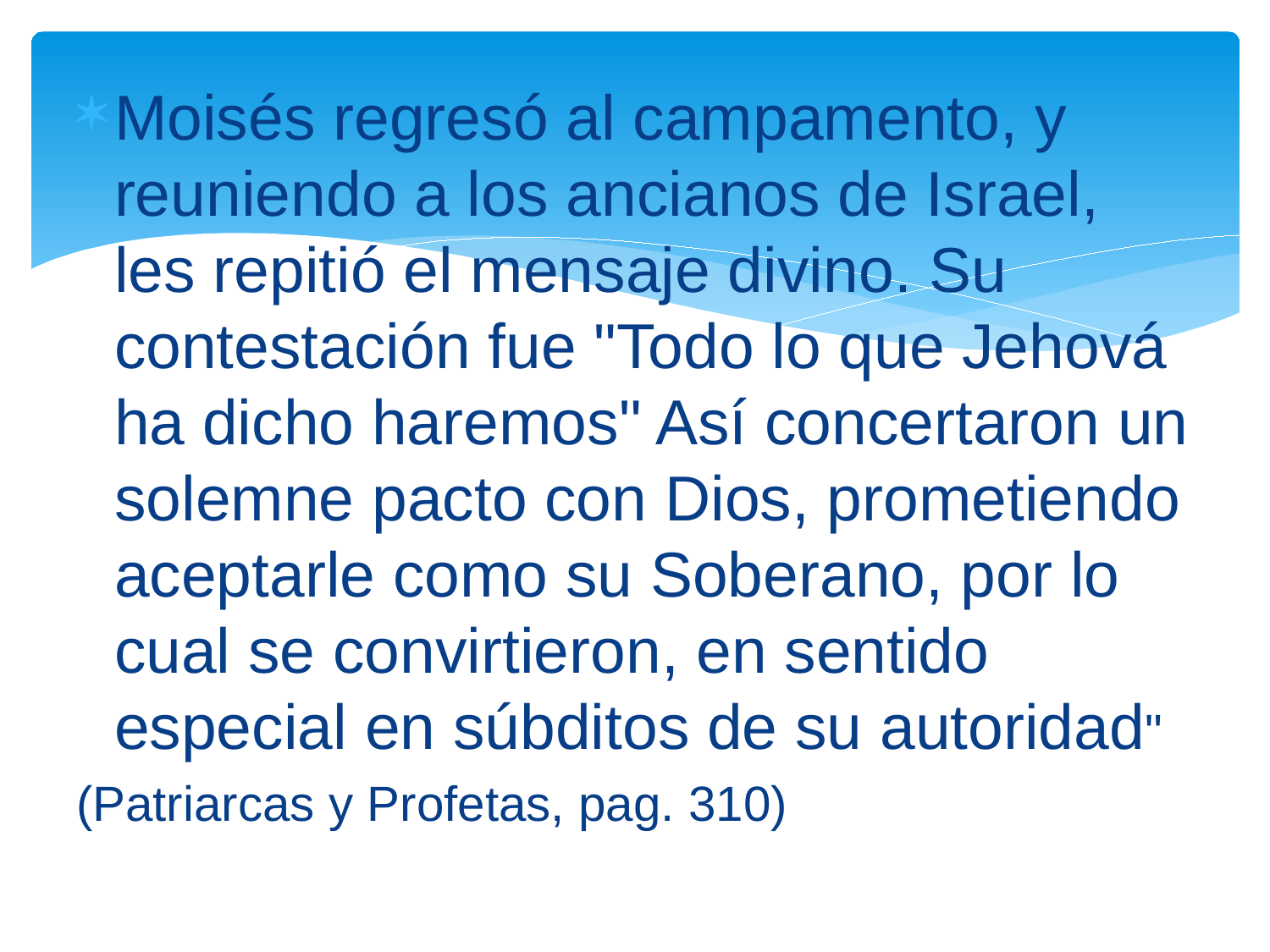

Moisés regresó al campamento, y reuniendo a los ancianos de Israel, les repitió el mensaje divino. Su contestación fue "Todo lo que Jehová ha dicho haremos" Así concertaron un solemne pacto con Dios, prometiendo aceptarle como su Soberano, por lo cual se convirtieron, en sentido especial en súbditos de su autoridad"
(Patriarcas y Profetas, pag. 310)